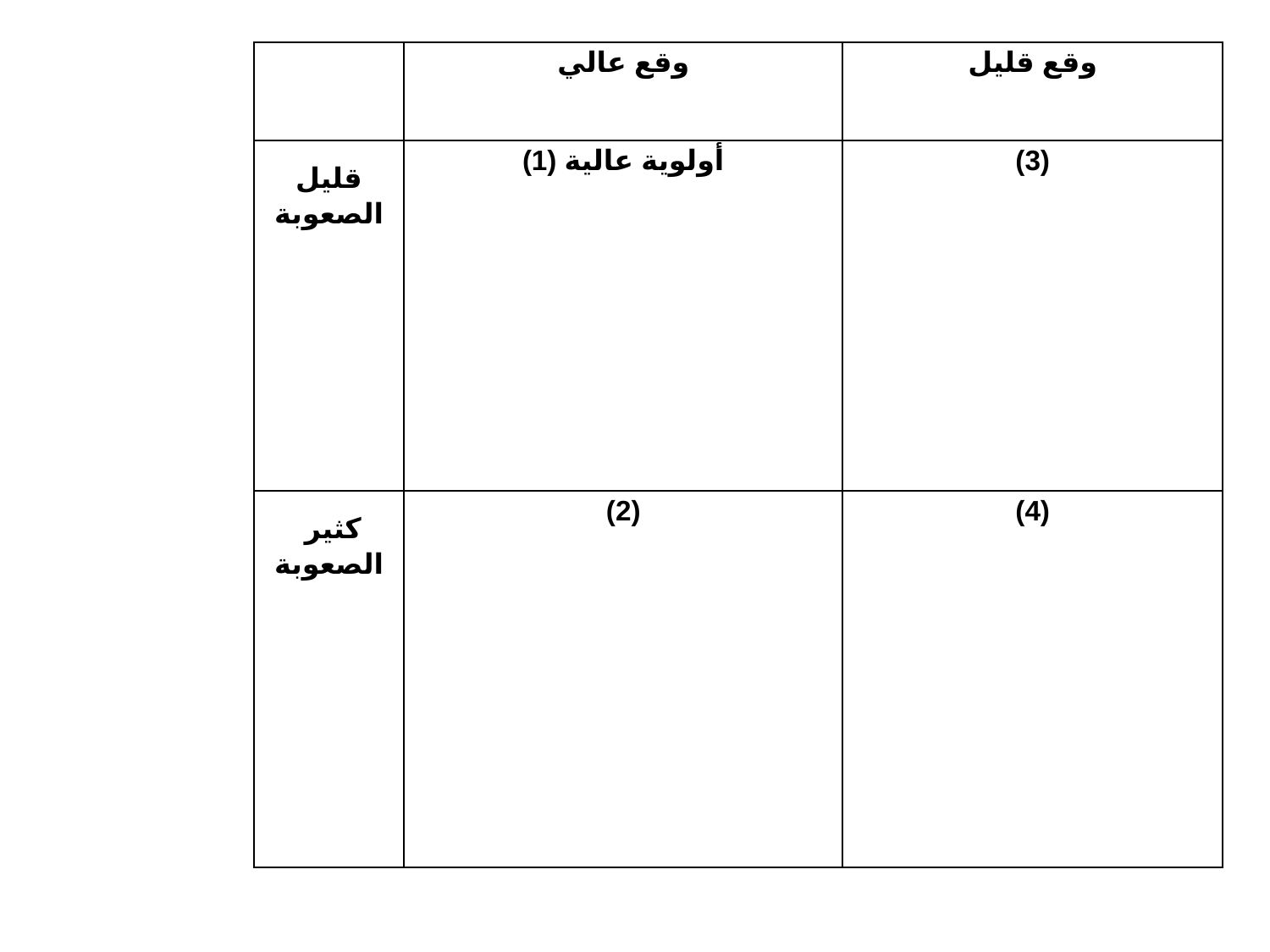

|  | وقع عالي | وقع قليل |
| --- | --- | --- |
| قليل الصعوبة | أولوية عالية (1) | (3) |
| كثير الصعوبة | (2) | (4) |